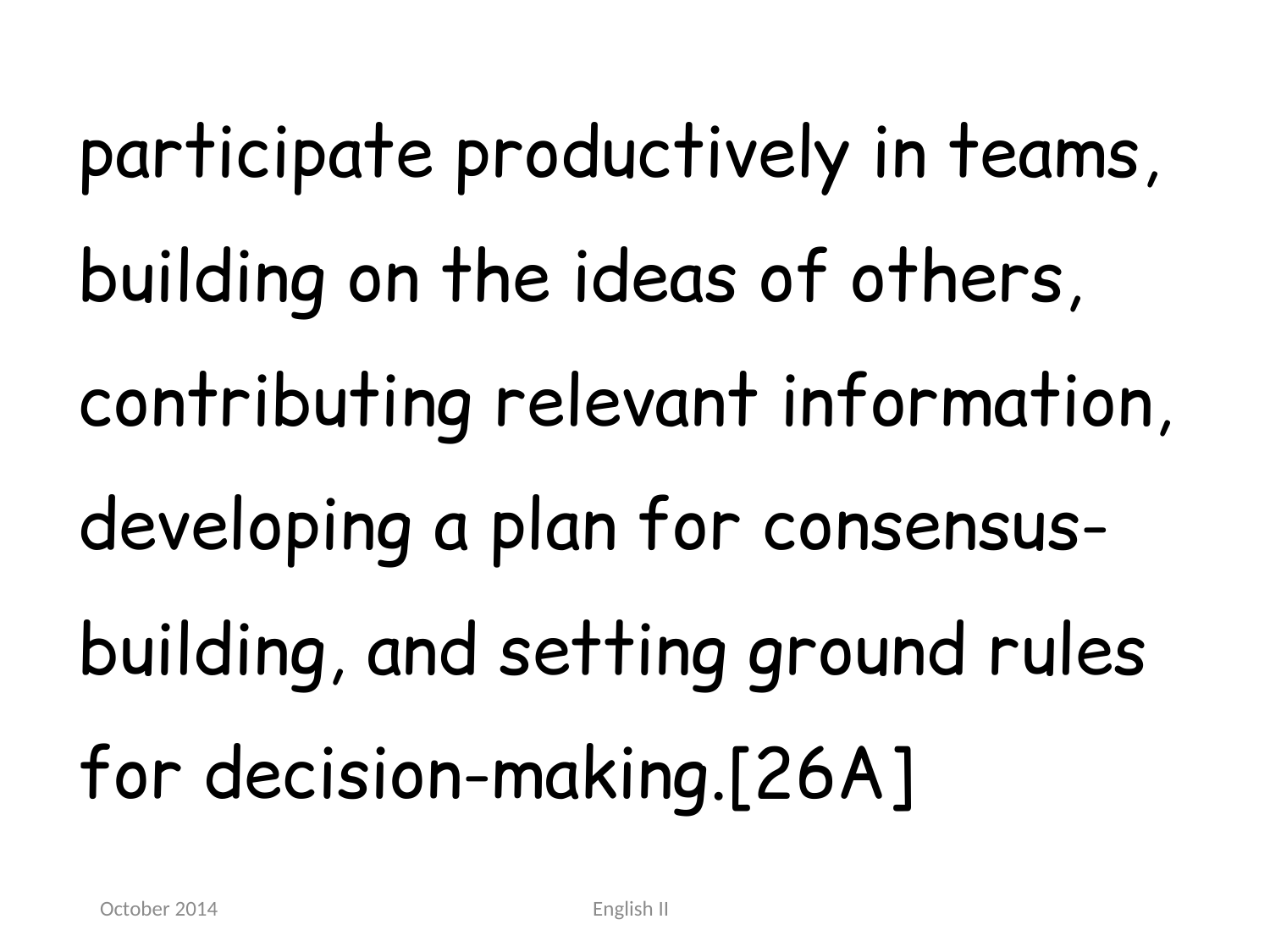

participate productively in teams, building on the ideas of others, contributing relevant information, developing a plan for consensus-building, and setting ground rules for decision-making.[26A]
October 2014
English II